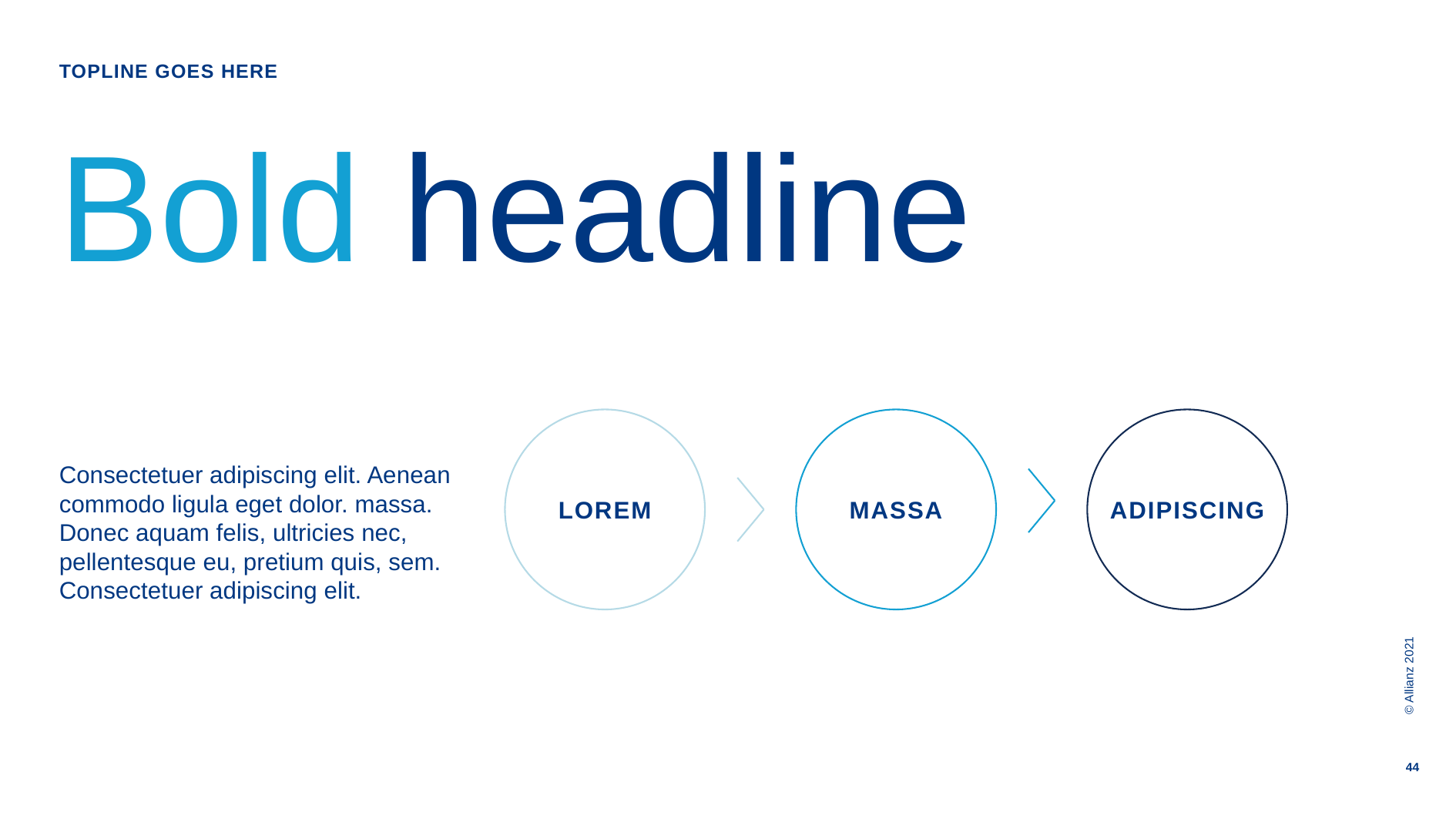

Topline goes here
Bold headline
Adipiscing
Lorem
Massa
Consectetuer adipiscing elit. Aenean commodo ligula eget dolor. massa. Donec aquam felis, ultricies nec, pellentesque eu, pretium quis, sem. Consectetuer adipiscing elit.
© Allianz 2021
44